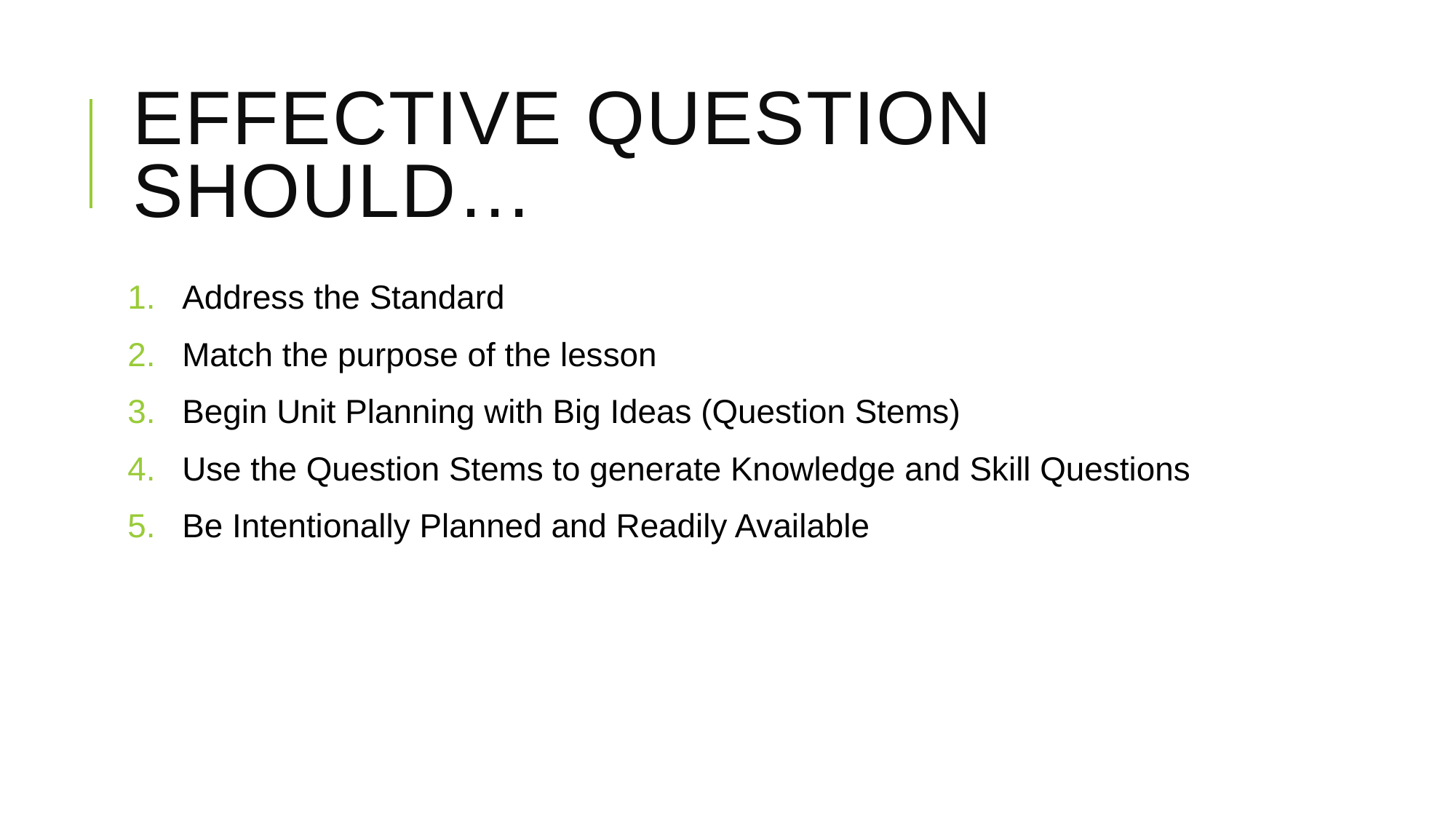

# Effective Question Should…
Address the Standard
Match the purpose of the lesson
Begin Unit Planning with Big Ideas (Question Stems)
Use the Question Stems to generate Knowledge and Skill Questions
Be Intentionally Planned and Readily Available